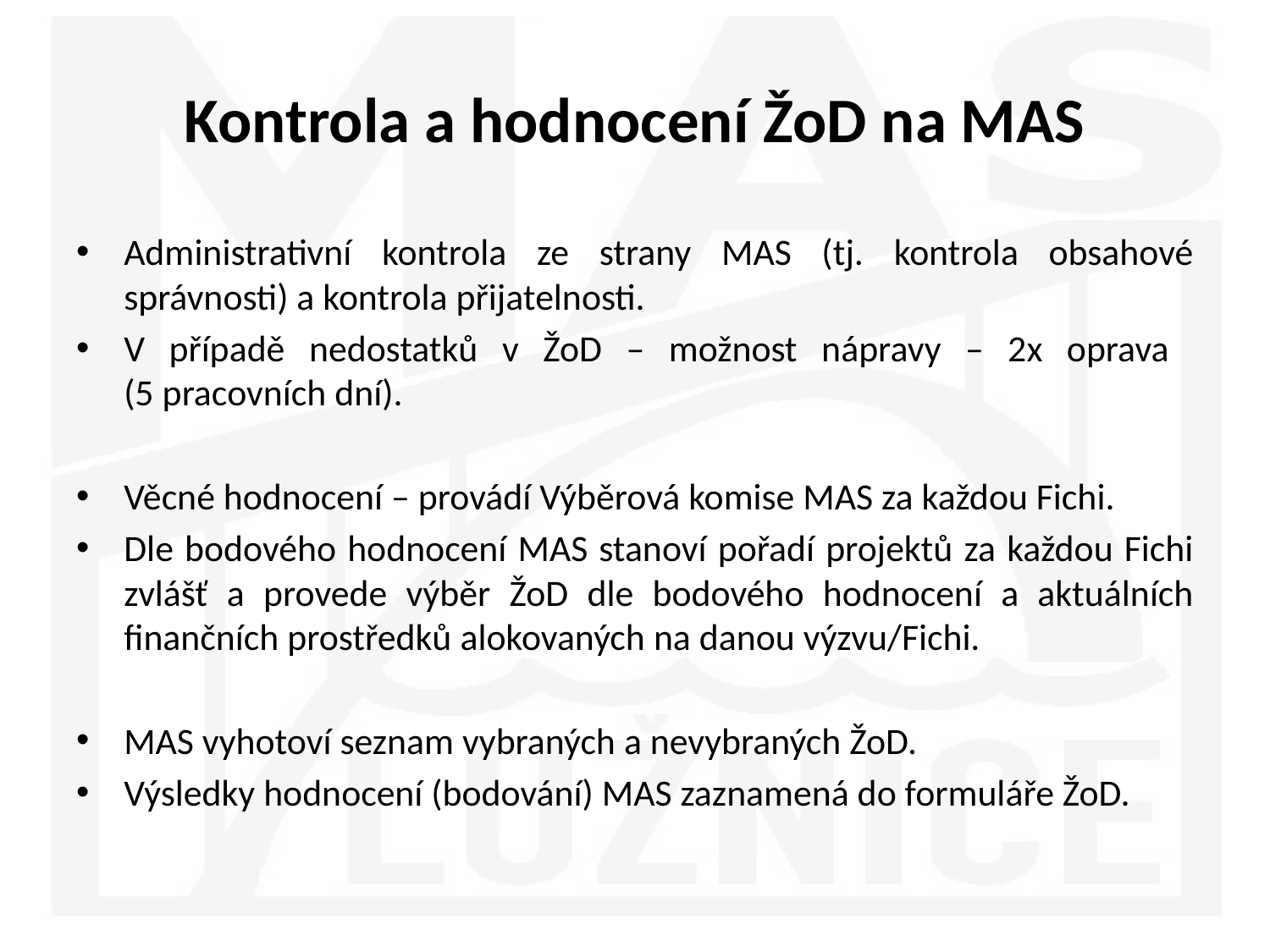

# Kontrola a hodnocení ŽoD na MAS
Administrativní kontrola ze strany MAS (tj. kontrola obsahové správnosti) a kontrola přijatelnosti.
V případě nedostatků v ŽoD – možnost nápravy – 2x oprava
(5 pracovních dní).

Věcné hodnocení – provádí Výběrová komise MAS za každou Fichi.
Dle bodového hodnocení MAS stanoví pořadí projektů za každou Fichi zvlášť a provede výběr ŽoD dle bodového hodnocení a aktuálních finančních prostředků alokovaných na danou výzvu/Fichi.

MAS vyhotoví seznam vybraných a nevybraných ŽoD.
Výsledky hodnocení (bodování) MAS zaznamená do formuláře ŽoD.